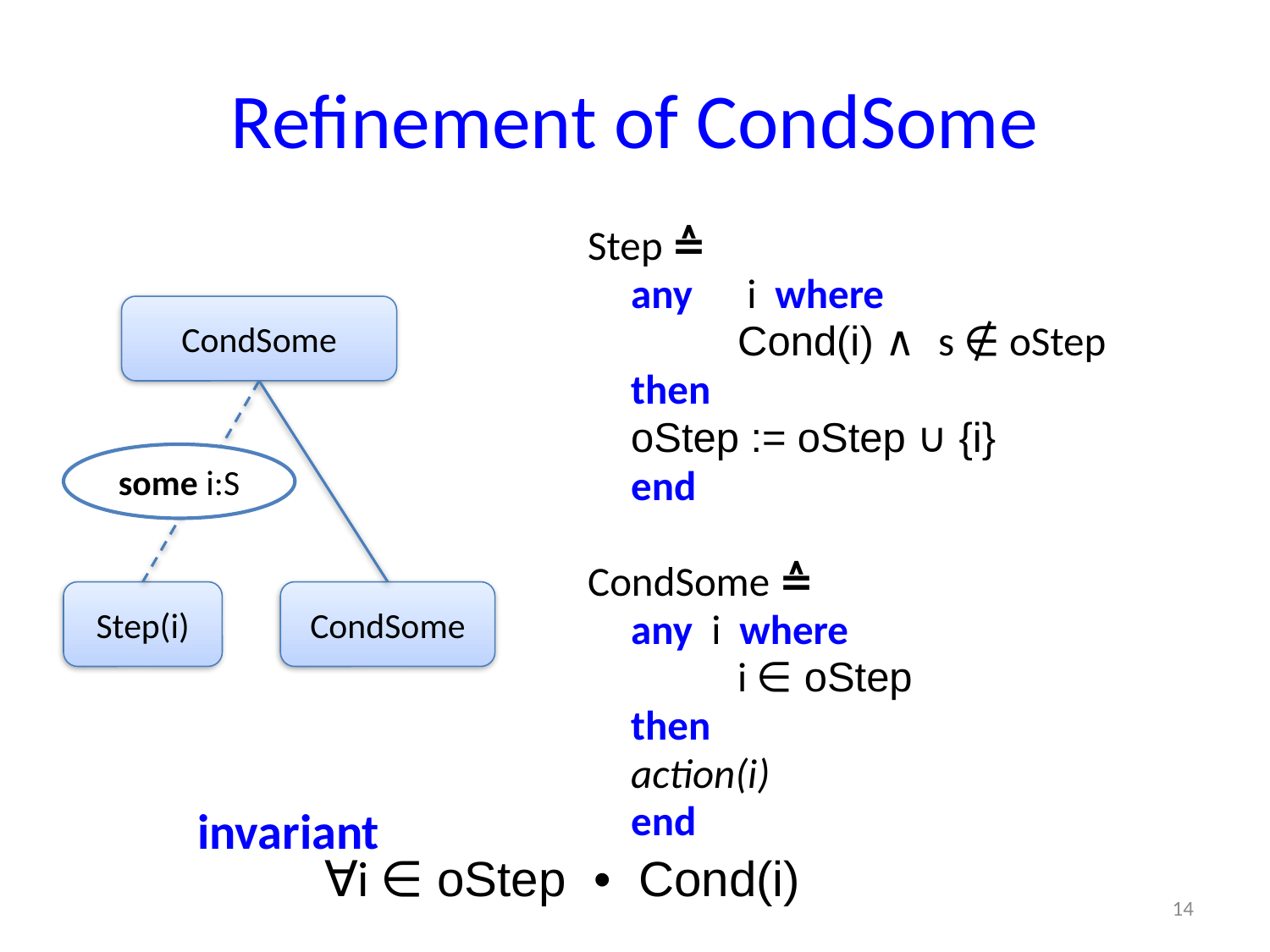

# Refinement of CondSome

Step ≙
	any	 i  where
		 	Cond(i) ∧  s ∉ oStep
	then
			oStep := oStep ∪ {i}
	end

CondSome ≙
	any  i  where
		 	i ∈ oStep
	then
			action(i)
	end

CondSome
 some i:S
Step(i)
CondSome
invariant
	∀i ∈ oStep  •  Cond(i)
14